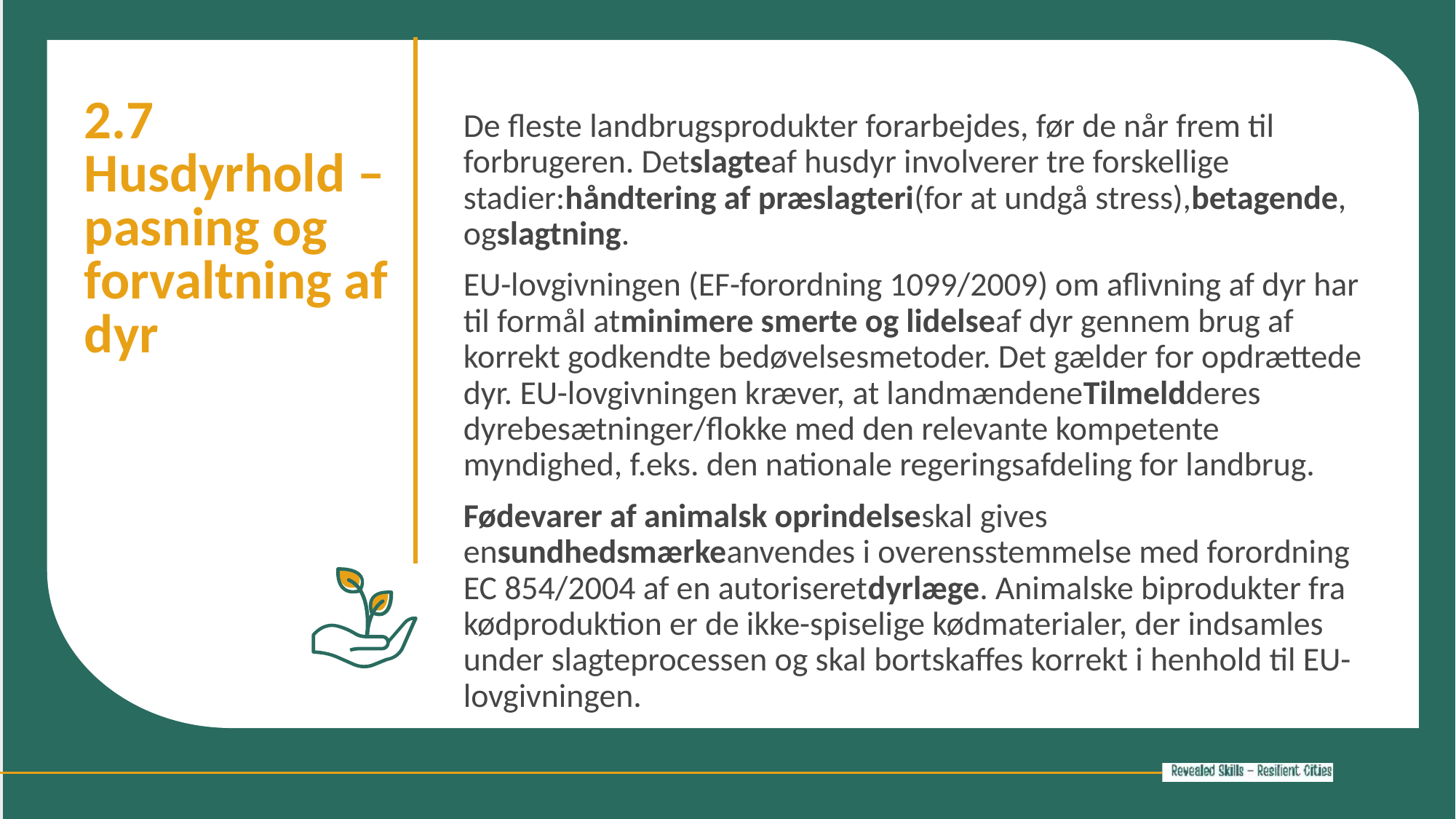

2.7 Husdyrhold – pasning og forvaltning af dyr

De fleste landbrugsprodukter forarbejdes, før de når frem til forbrugeren. Detslagteaf husdyr involverer tre forskellige stadier:håndtering af præslagteri(for at undgå stress),betagende, ogslagtning.
EU-lovgivningen (EF-forordning 1099/2009) om aflivning af dyr har til formål atminimere smerte og lidelseaf dyr gennem brug af korrekt godkendte bedøvelsesmetoder. Det gælder for opdrættede dyr. EU-lovgivningen kræver, at landmændeneTilmeldderes dyrebesætninger/flokke med den relevante kompetente myndighed, f.eks. den nationale regeringsafdeling for landbrug.
Fødevarer af animalsk oprindelseskal gives ensundhedsmærkeanvendes i overensstemmelse med forordning EC 854/2004 af en autoriseretdyrlæge. Animalske biprodukter fra kødproduktion er de ikke-spiselige kødmaterialer, der indsamles under slagteprocessen og skal bortskaffes korrekt i henhold til EU-lovgivningen.